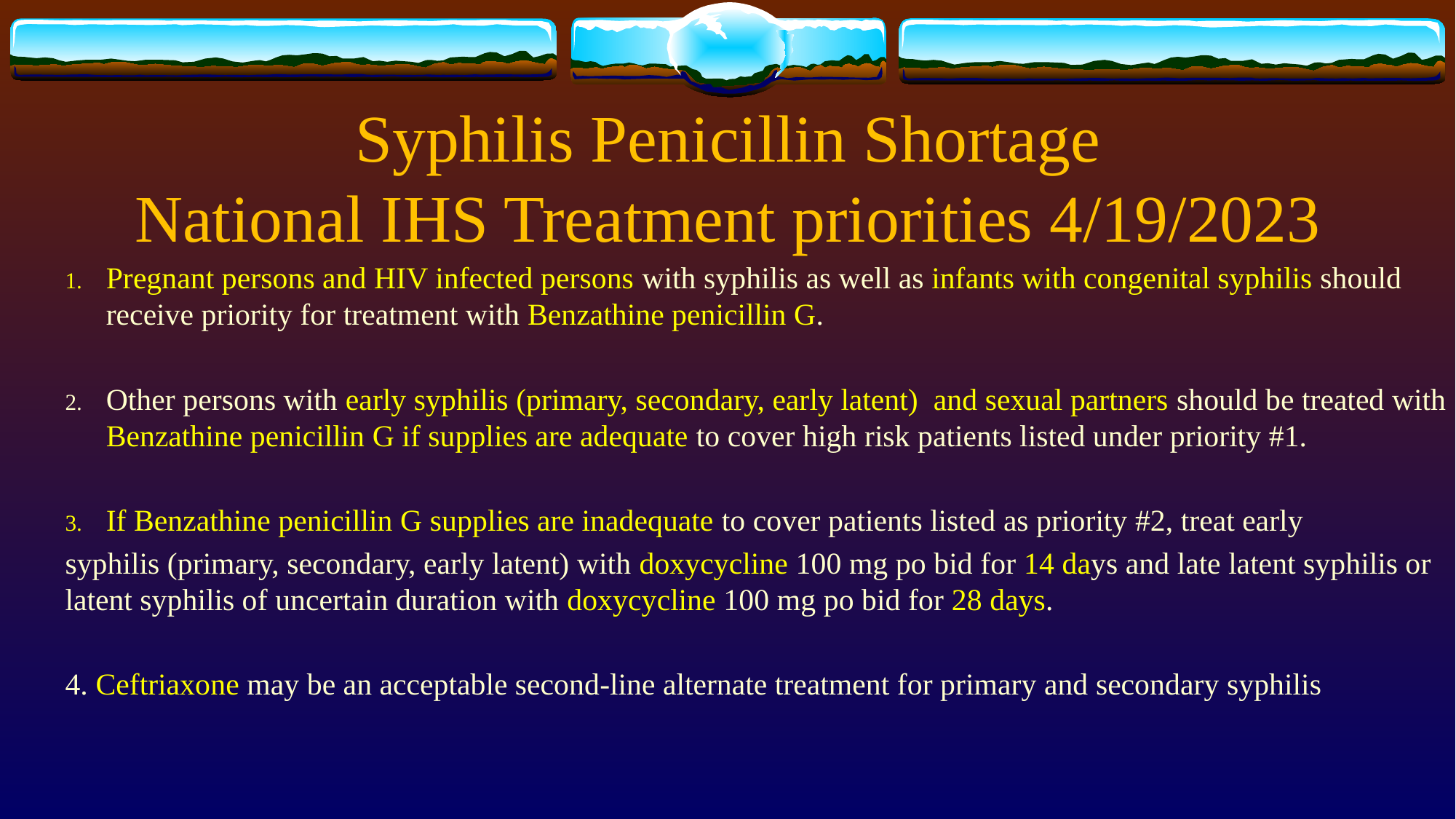

# Syphilis Penicillin Shortage National IHS Treatment priorities 4/19/2023
Pregnant persons and HIV infected persons with syphilis as well as infants with congenital syphilis should receive priority for treatment with Benzathine penicillin G.

Other persons with early syphilis (primary, secondary, early latent)  and sexual partners should be treated with Benzathine penicillin G if supplies are adequate to cover high risk patients listed under priority #1.

If Benzathine penicillin G supplies are inadequate to cover patients listed as priority #2, treat early
syphilis (primary, secondary, early latent) with doxycycline 100 mg po bid for 14 days and late latent syphilis or latent syphilis of uncertain duration with doxycycline 100 mg po bid for 28 days.

4. Ceftriaxone may be an acceptable second-line alternate treatment for primary and secondary syphilis